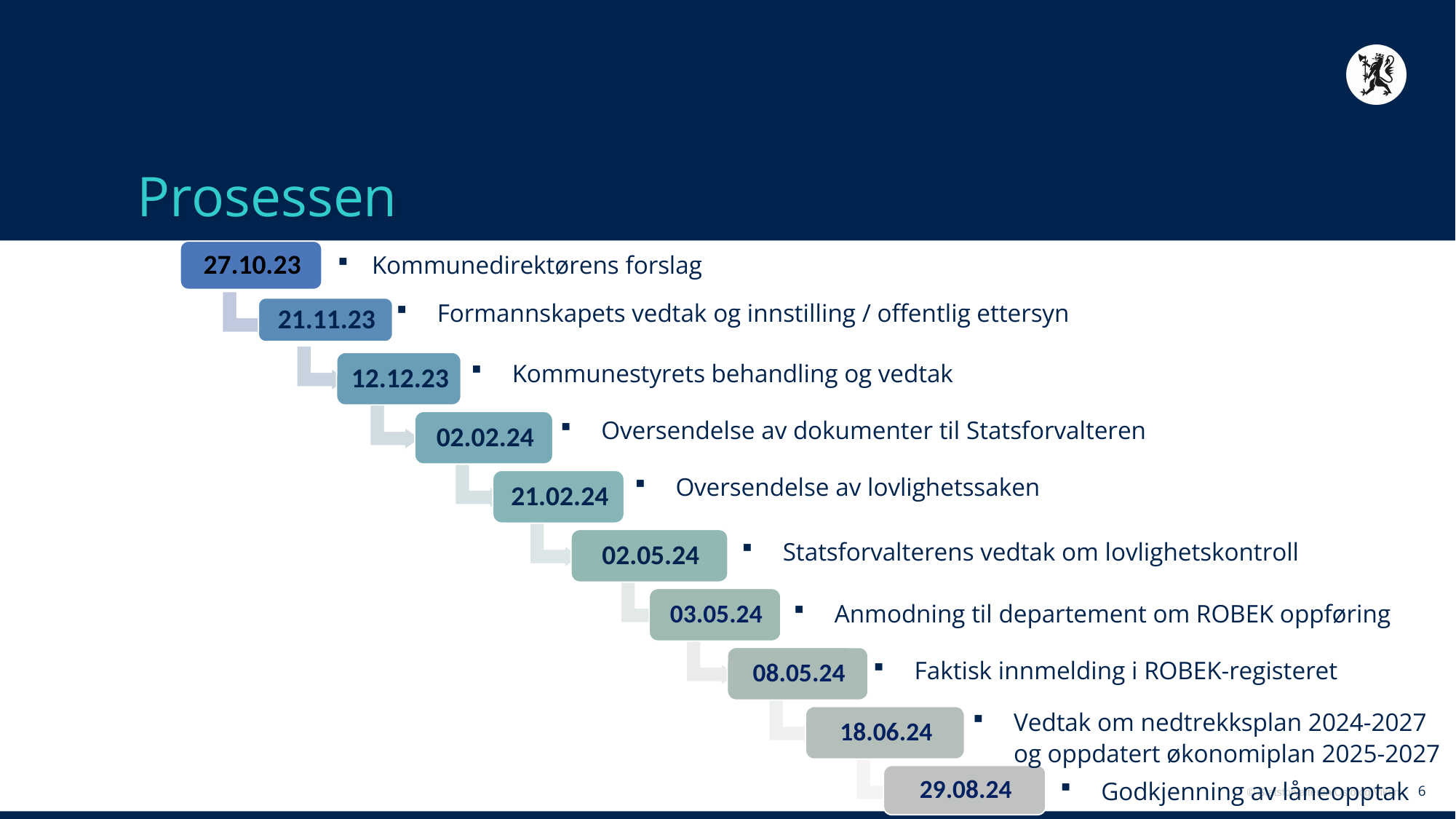

# Prosessen
27.10.23
21.11.23
12.12.23
02.02.24
21.02.24
02.05.24
03.05.24
08.05.24
18.06.24
29.08.24
Kommunedirektørens forslag
Formannskapets vedtak og innstilling / offentlig ettersyn
Kommunestyrets behandling og vedtak
Oversendelse av dokumenter til Statsforvalteren
Oversendelse av lovlighetssaken
Statsforvalterens vedtak om lovlighetskontroll
Anmodning til departement om ROBEK oppføring
Faktisk innmelding i ROBEK-registeret
Vedtak om nedtrekksplan 2024-2027 og oppdatert økonomiplan 2025-2027
Godkjenning av låneopptak